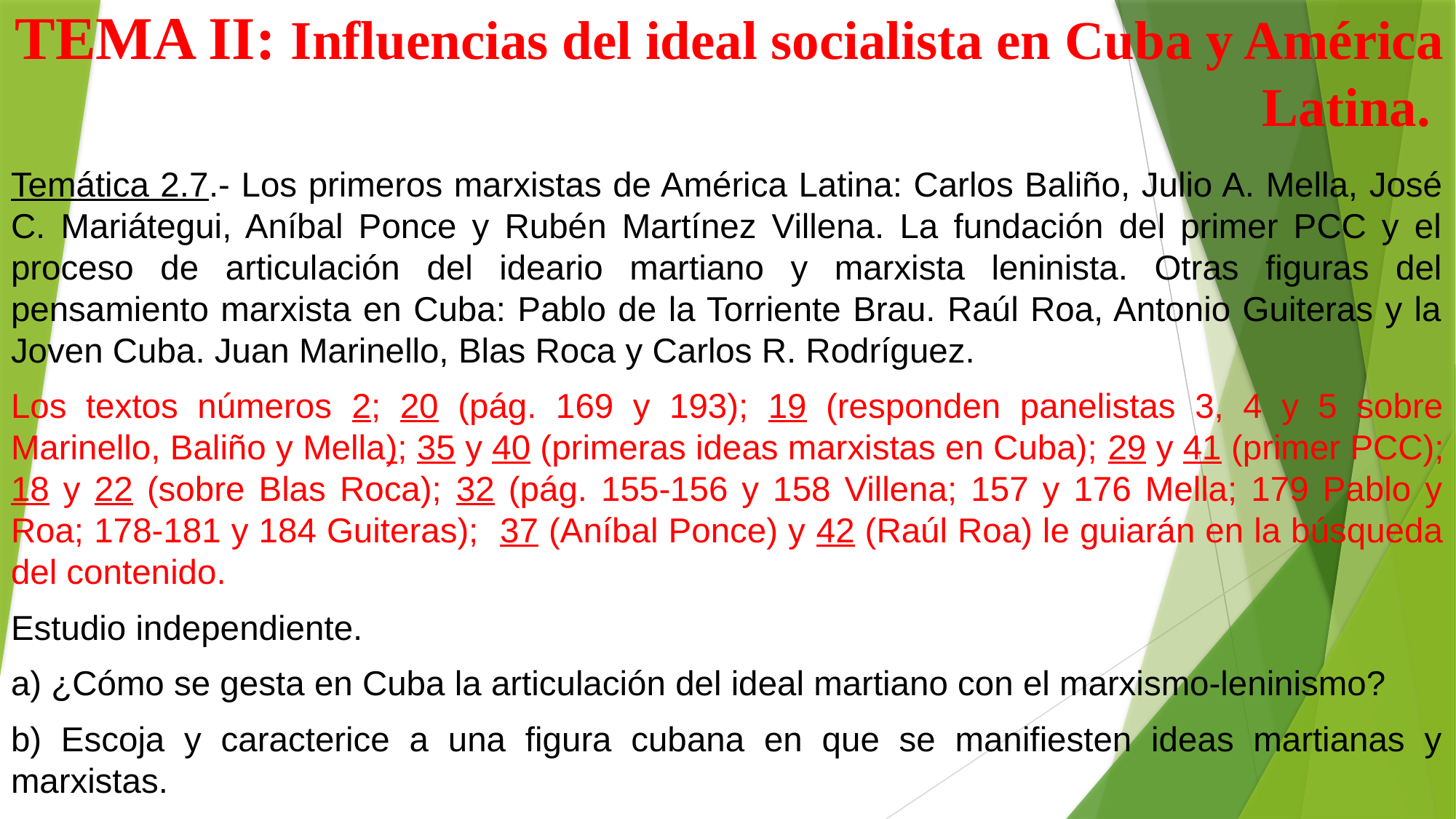

# TEMA II: Influencias del ideal socialista en Cuba y América Latina.
Temática 2.7.- Los primeros marxistas de América Latina: Carlos Baliño, Julio A. Mella, José C. Mariátegui, Aníbal Ponce y Rubén Martínez Villena. La fundación del primer PCC y el proceso de articulación del ideario martiano y marxista leninista. Otras figuras del pensamiento marxista en Cuba: Pablo de la Torriente Brau. Raúl Roa, Antonio Guiteras y la Joven Cuba. Juan Marinello, Blas Roca y Carlos R. Rodríguez.
Los textos números 2; 20 (pág. 169 y 193); 19 (responden panelistas 3, 4 y 5 sobre Marinello, Baliño y Mella); 35 y 40 (primeras ideas marxistas en Cuba); 29 y 41 (primer PCC); 18 y 22 (sobre Blas Roca); 32 (pág. 155-156 y 158 Villena; 157 y 176 Mella; 179 Pablo y Roa; 178-181 y 184 Guiteras);  37 (Aníbal Ponce) y 42 (Raúl Roa) le guiarán en la búsqueda del contenido.
Estudio independiente.
a) ¿Cómo se gesta en Cuba la articulación del ideal martiano con el marxismo-leninismo?
b) Escoja y caracterice a una figura cubana en que se manifiesten ideas martianas y marxistas.